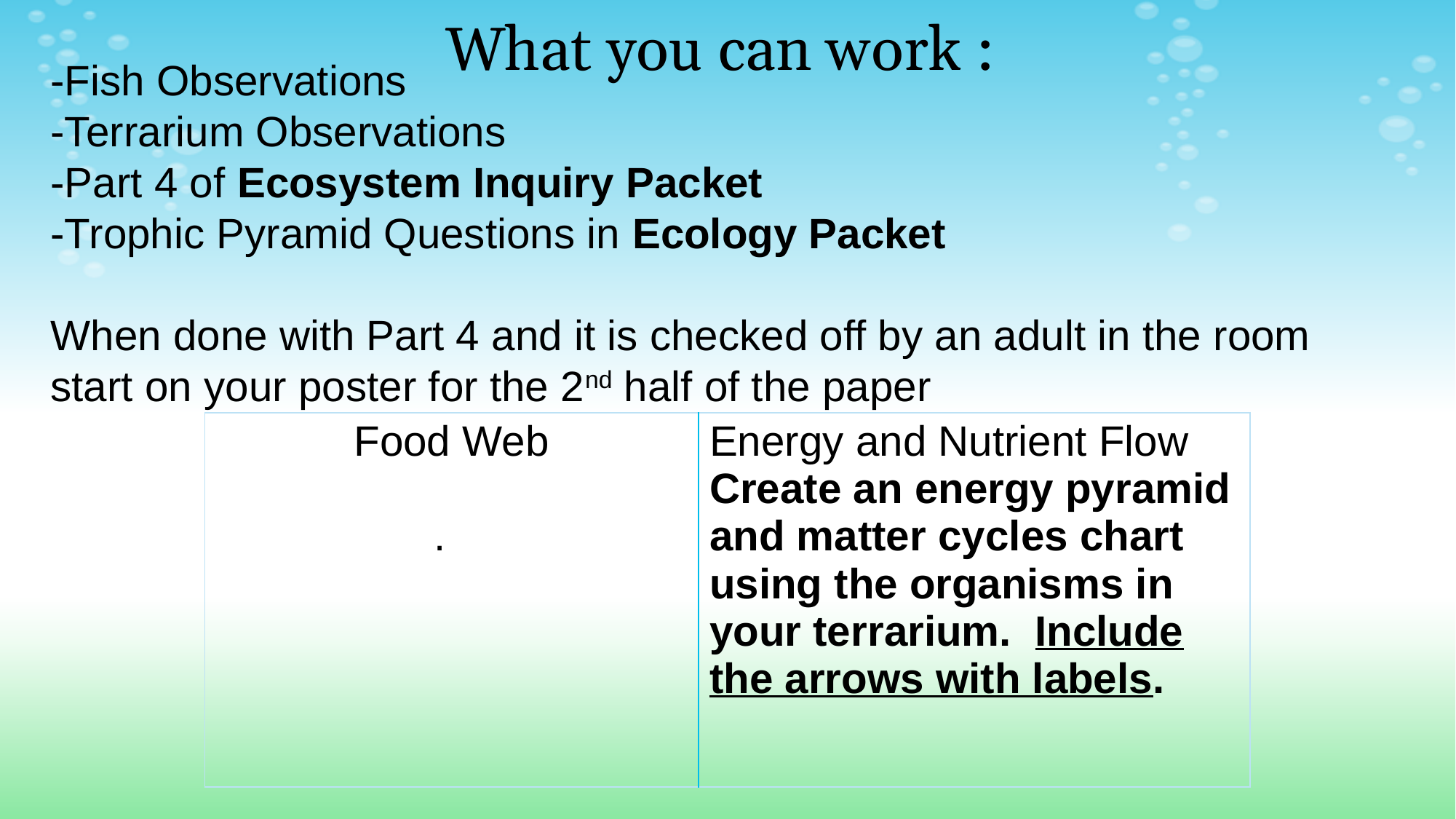

# What you can work :
-Fish Observations
-Terrarium Observations
-Part 4 of Ecosystem Inquiry Packet
-Trophic Pyramid Questions in Ecology Packet

When done with Part 4 and it is checked off by an adult in the room start on your poster for the 2nd half of the paper
| Food Web . | Energy and Nutrient Flow Create an energy pyramid and matter cycles chart using the organisms in your terrarium. Include the arrows with labels. |
| --- | --- |